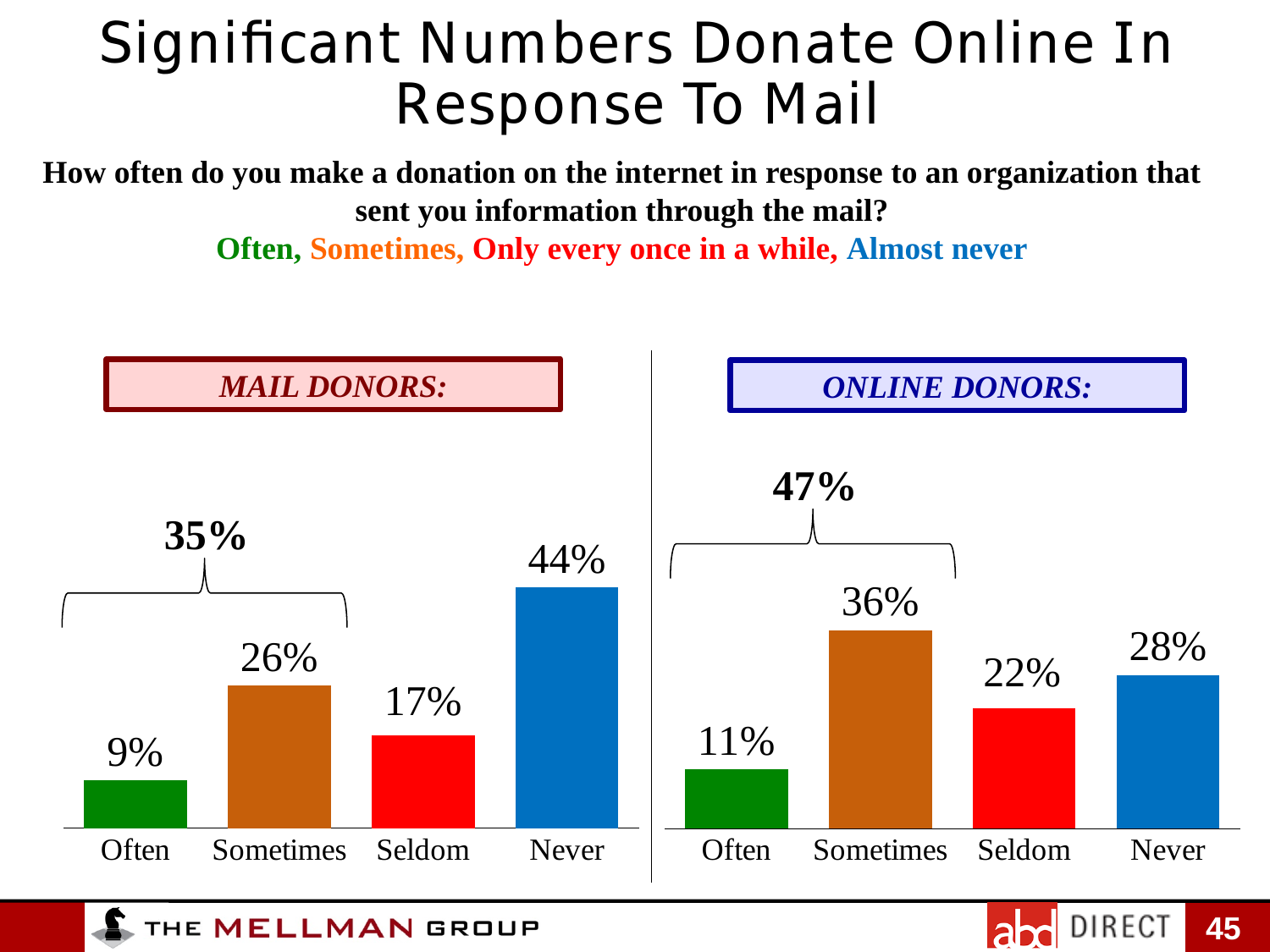

Significant Numbers Donate Online In Response To Mail
How often do you make a donation on the internet in response to an organization that sent you information through the mail?
Often, Sometimes, Only every once in a while, Almost never

### Chart

| Category |  |  |  |
|---|---|---|---|
| Often | 0.088 | 0.0 | 0.088 |
| Sometimes | 0.26 | 0.0 | 0.26 |
| Seldom | 0.17 | None | 0.17 |
| Never | 0.44 | None | 0.44 |

### Chart

| Category |  |  |  |
|---|---|---|---|
| Often | 0.108 | 0.0 | 0.108 |
| Sometimes | 0.363 | 0.0 | 0.363 |
| Seldom | 0.22 | None | 0.22 |
| Never | 0.281 | None | 0.281 |
MAIL DONORS:
ONLINE DONORS:

47%
35%